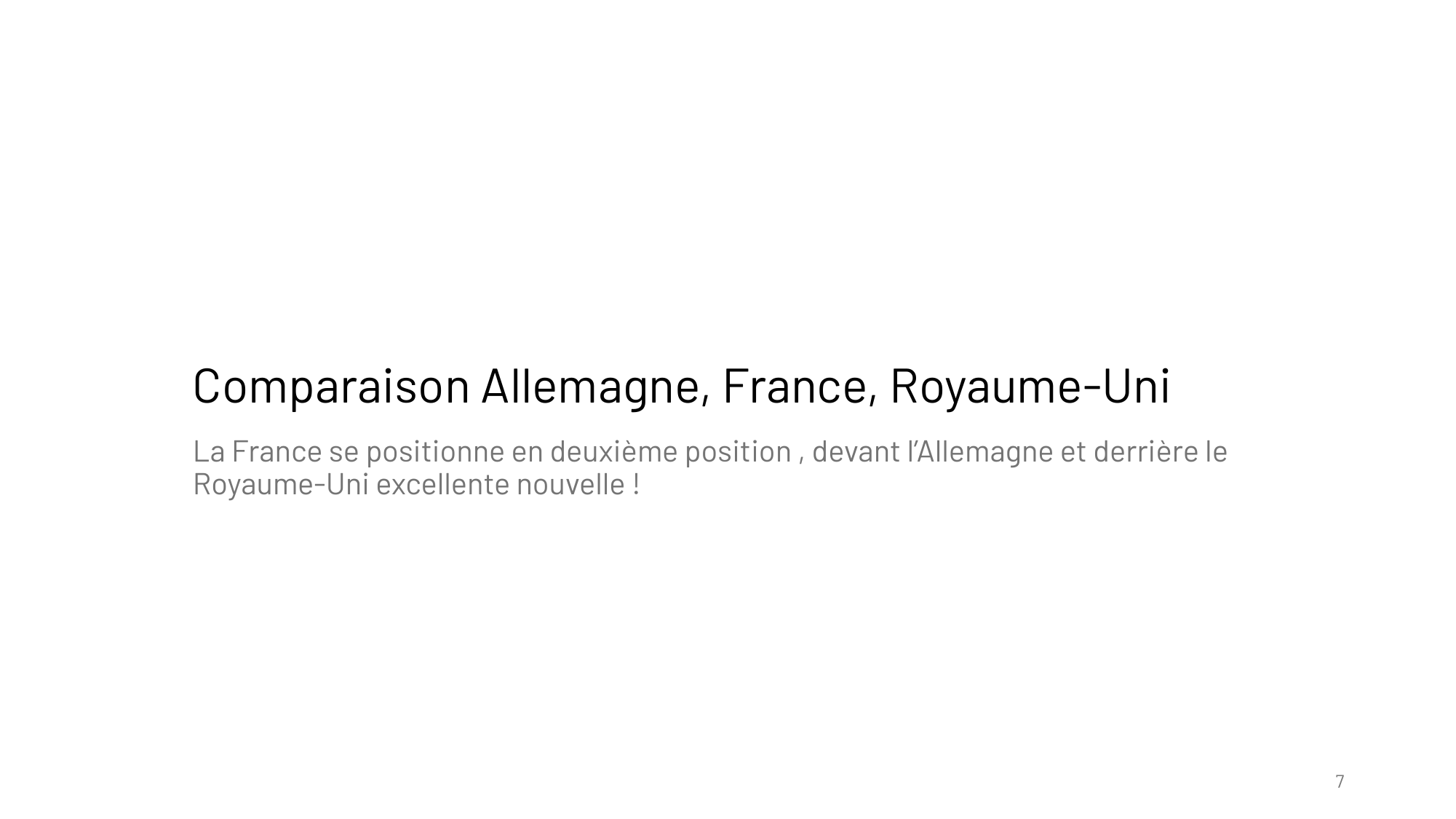

# Comparaison Allemagne, France, Royaume-Uni
La France se positionne en deuxième position , devant l’Allemagne et derrière le Royaume-Uni excellente nouvelle !

7